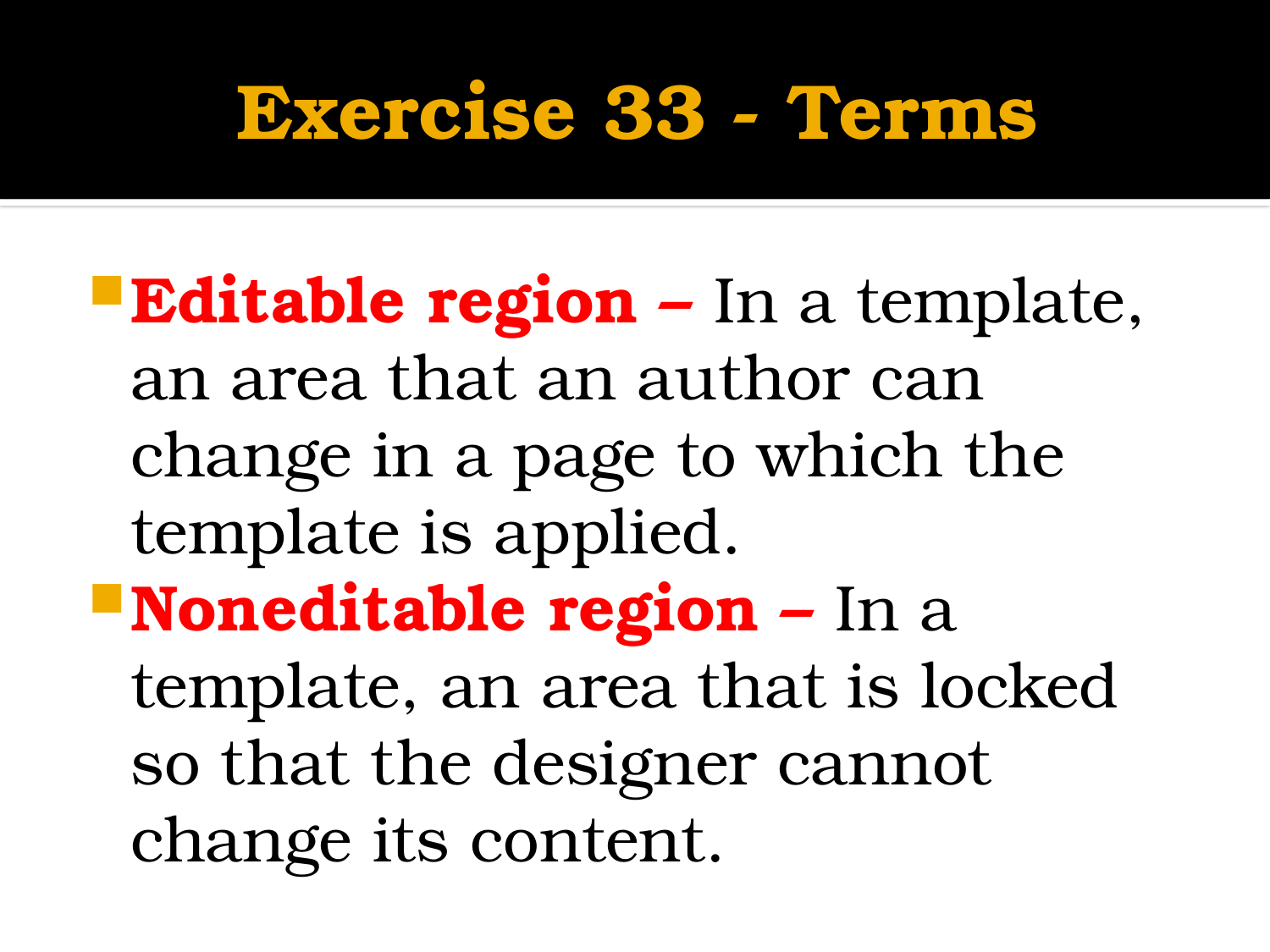

# Exercise 33 - Terms
Editable region – In a template, an area that an author can change in a page to which the template is applied.
Noneditable region – In a template, an area that is locked so that the designer cannot change its content.